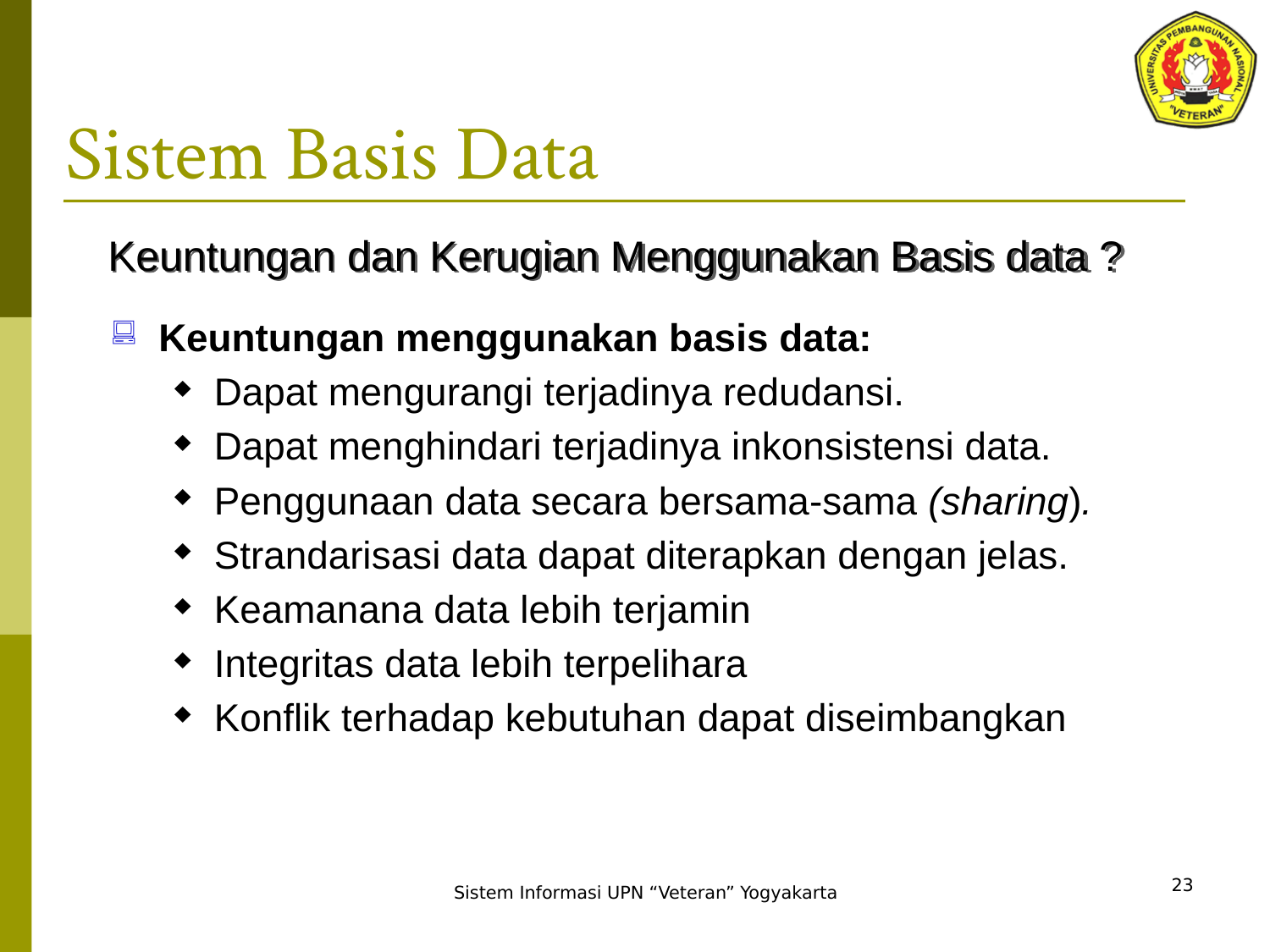

# Sistem Basis Data
Keuntungan dan Kerugian Menggunakan Basis data ?
Keuntungan menggunakan basis data:
Dapat mengurangi terjadinya redudansi.
Dapat menghindari terjadinya inkonsistensi data.
Penggunaan data secara bersama-sama (sharing).
Strandarisasi data dapat diterapkan dengan jelas.
Keamanana data lebih terjamin
Integritas data lebih terpelihara
Konflik terhadap kebutuhan dapat diseimbangkan

23